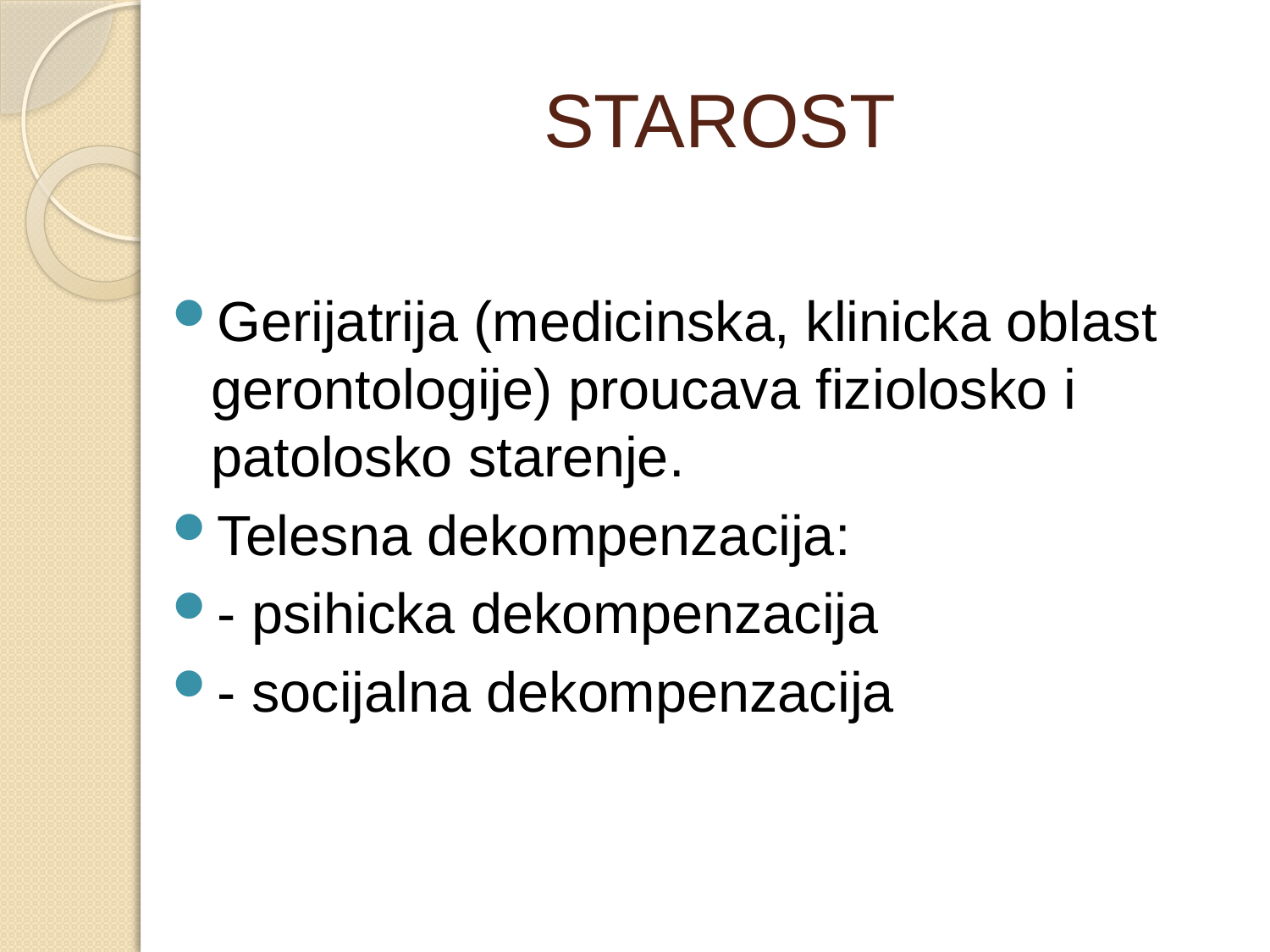

# STAROST

Gerijatrija (medicinska, klinicka oblast gerontologije) proucava fiziolosko i patolosko starenje.
Telesna dekompenzacija:
- psihicka dekompenzacija
- socijalna dekompenzacija